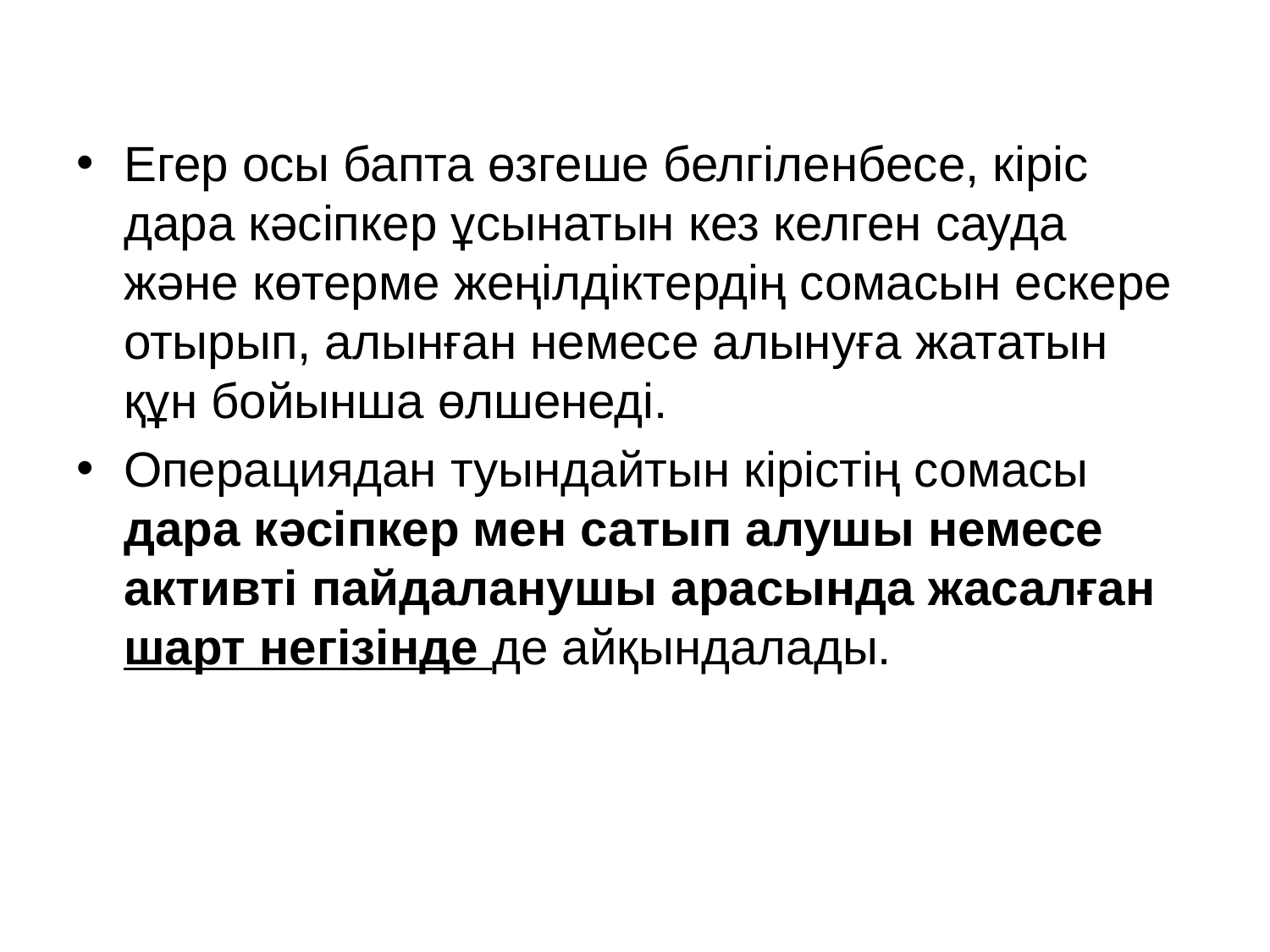

Егер осы бапта өзгеше белгіленбесе, кіріс дара кәсіпкер ұсынатын кез келген сауда және көтерме жеңілдіктердің сомасын ескере отырып, алынған немесе алынуға жататын құн бойынша өлшенеді.
Операциядан туындайтын кірістің сомасы дара кәсіпкер мен сатып алушы немесе активті пайдаланушы арасында жасалған шарт негізінде де айқындалады.